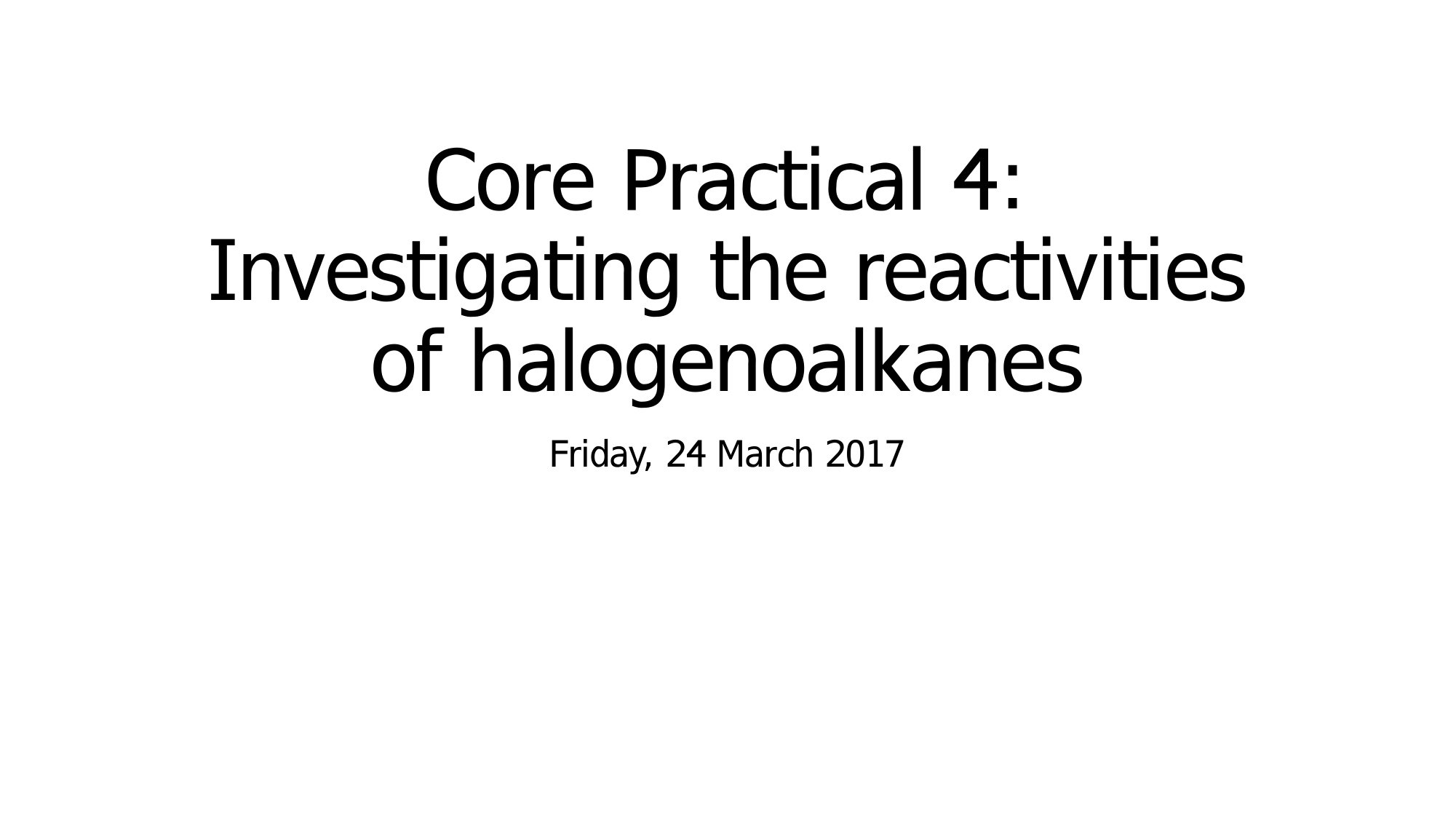

# Core Practical 4: Investigating the reactivities of halogenoalkanes
Friday, 24 March 2017